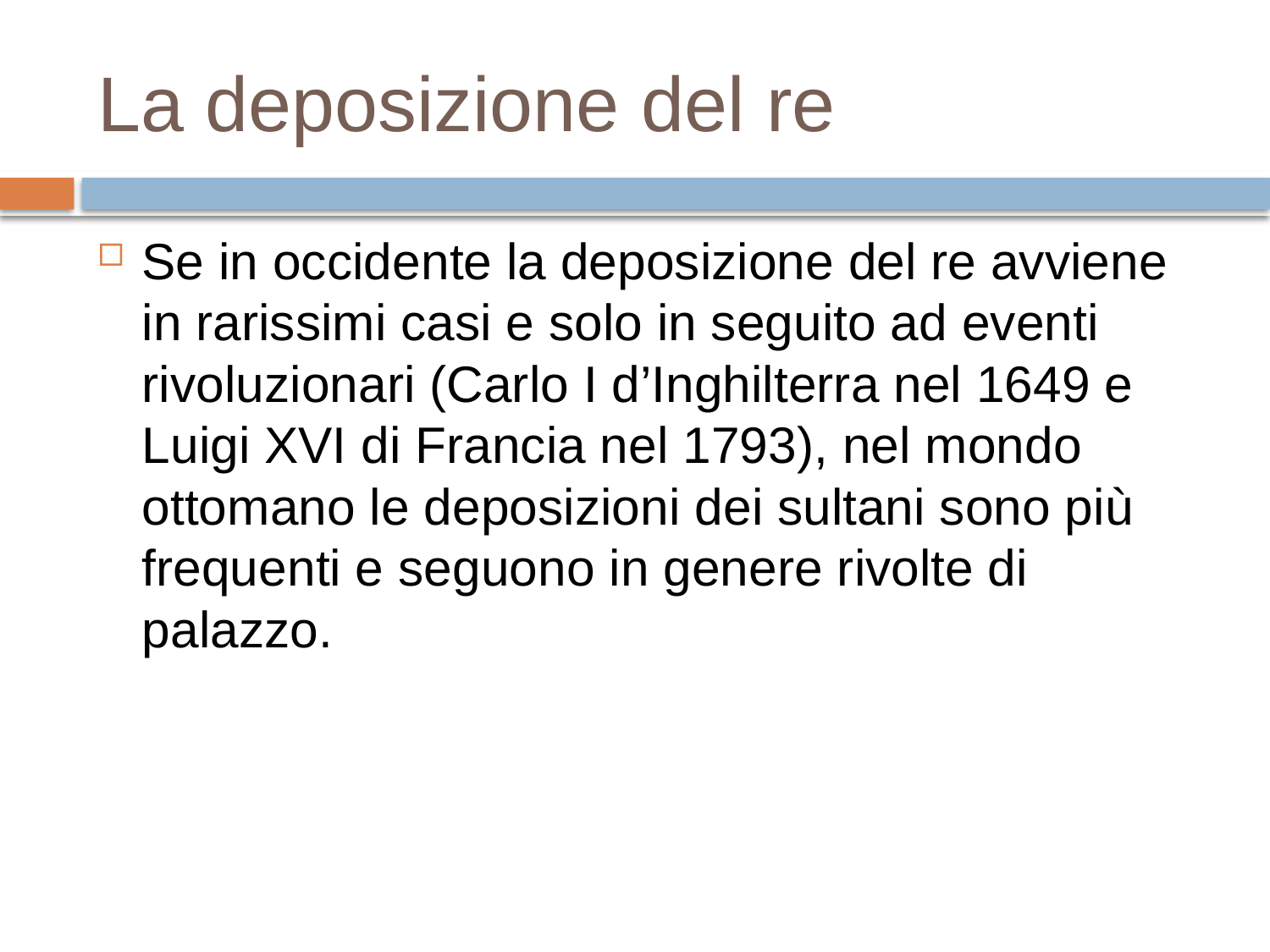

# La deposizione del re
Se in occidente la deposizione del re avviene in rarissimi casi e solo in seguito ad eventi rivoluzionari (Carlo I d’Inghilterra nel 1649 e Luigi XVI di Francia nel 1793), nel mondo ottomano le deposizioni dei sultani sono più frequenti e seguono in genere rivolte di palazzo.